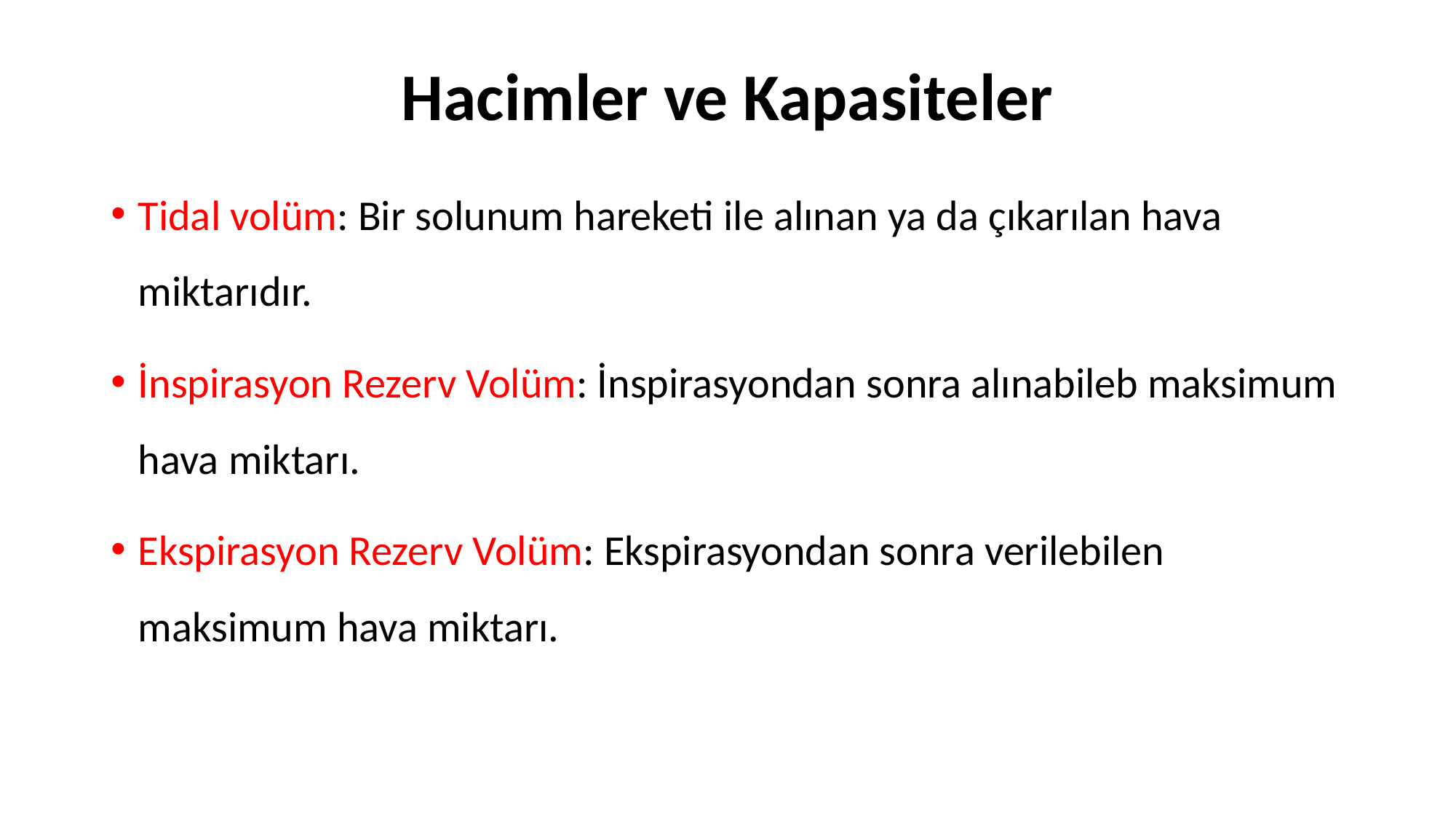

# Hacimler ve Kapasiteler
Tidal volüm: Bir solunum hareketi ile alınan ya da çıkarılan hava miktarıdır.
İnspirasyon Rezerv Volüm: İnspirasyondan sonra alınabileb maksimum hava miktarı.
Ekspirasyon Rezerv Volüm: Ekspirasyondan sonra verilebilen maksimum hava miktarı.